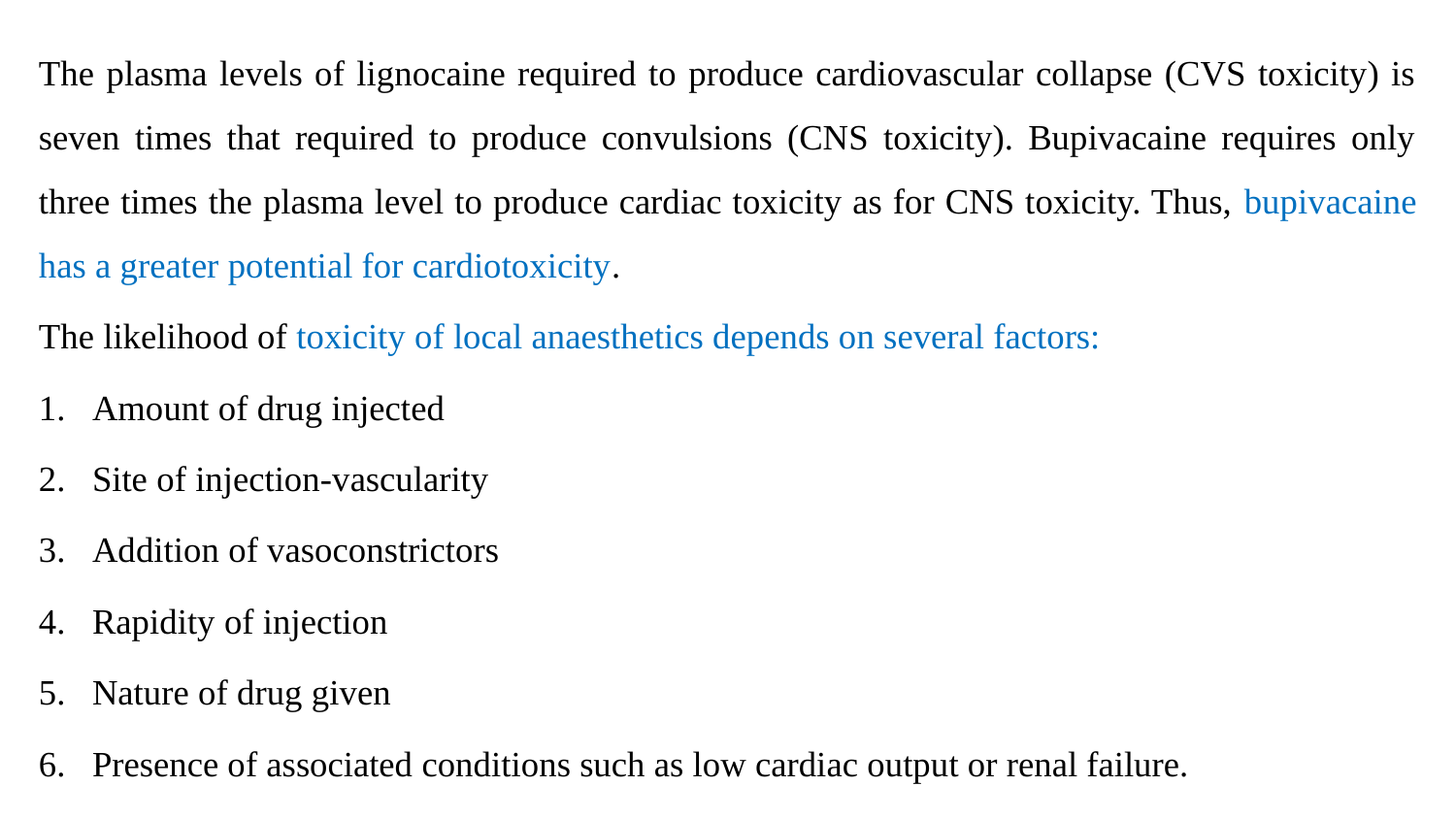

The plasma levels of lignocaine required to produce cardiovascular collapse (CVS toxicity) is seven times that required to produce convulsions (CNS toxicity). Bupivacaine requires only three times the plasma level to produce cardiac toxicity as for CNS toxicity. Thus, bupivacaine has a greater potential for cardiotoxicity.
The likelihood of toxicity of local anaesthetics depends on several factors:
Amount of drug injected
Site of injection-vascularity
Addition of vasoconstrictors
Rapidity of injection
Nature of drug given
Presence of associated conditions such as low cardiac output or renal failure.